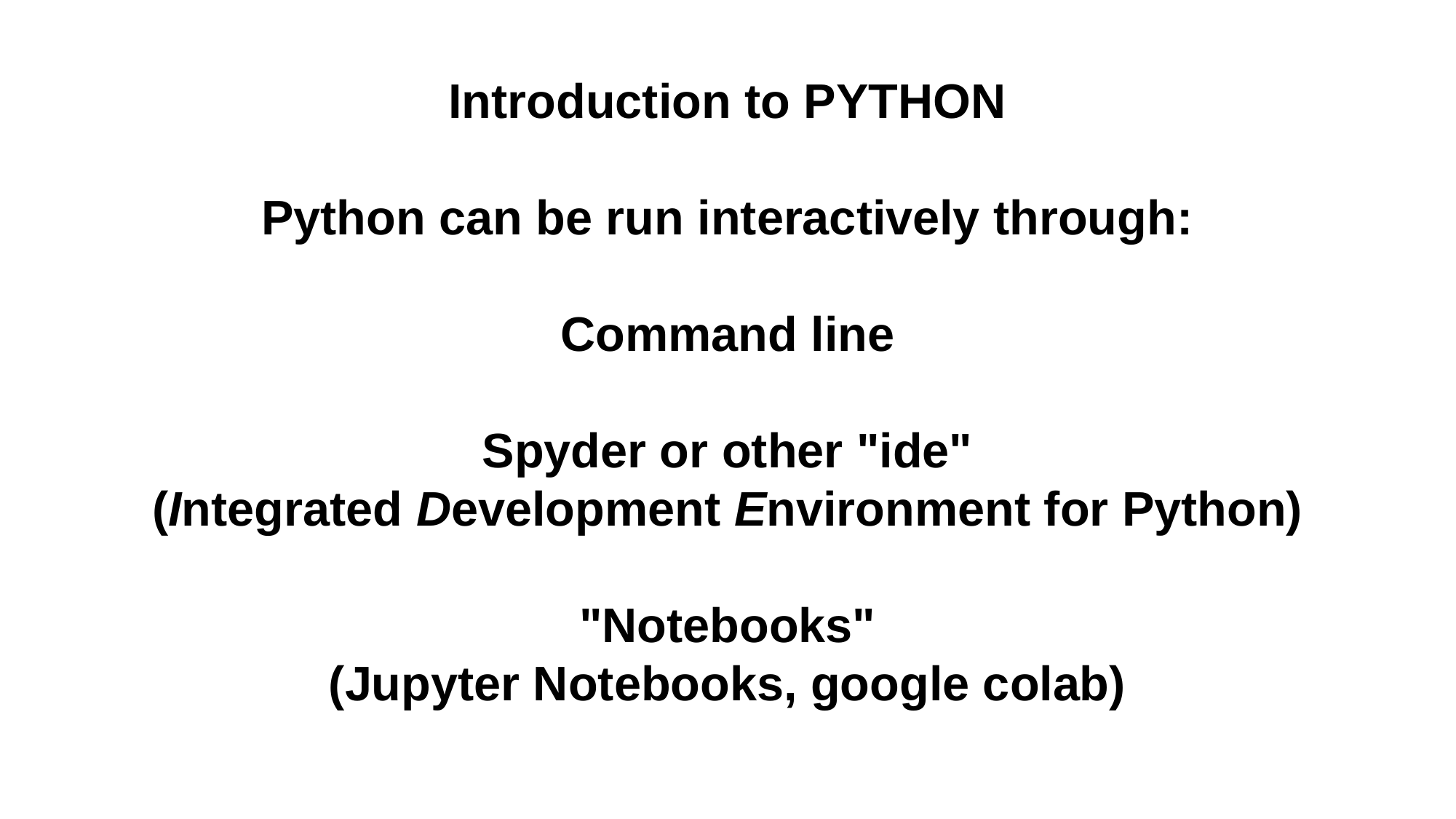

Introduction to PYTHON

Python can be run interactively through:

Command line

Spyder or other "ide"
(Integrated Development Environment for Python)

"Notebooks"
(Jupyter Notebooks, google colab)